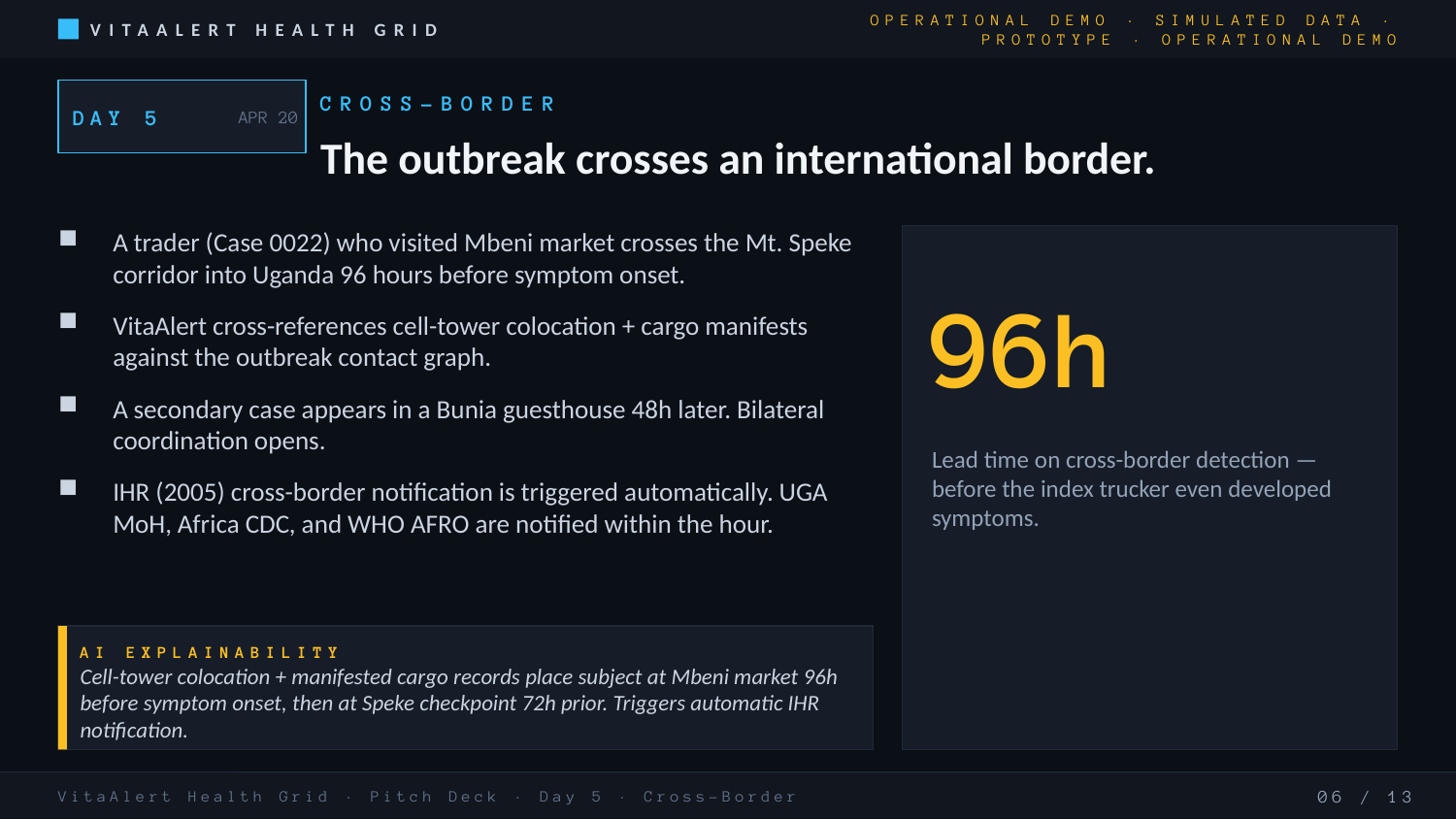

VITAALERT HEALTH GRID
OPERATIONAL DEMO · SIMULATED DATA · PROTOTYPE · OPERATIONAL DEMO

DAY 5
APR 20
CROSS-BORDER
The outbreak crosses an international border.
A trader (Case 0022) who visited Mbeni market crosses the Mt. Speke corridor into Uganda 96 hours before symptom onset.
VitaAlert cross-references cell-tower colocation + cargo manifests against the outbreak contact graph.
A secondary case appears in a Bunia guesthouse 48h later. Bilateral coordination opens.
IHR (2005) cross-border notification is triggered automatically. UGA MoH, Africa CDC, and WHO AFRO are notified within the hour.

96h
Lead time on cross-border detection — before the index trucker even developed symptoms.

AI EXPLAINABILITY
Cell-tower colocation + manifested cargo records place subject at Mbeni market 96h before symptom onset, then at Speke checkpoint 72h prior. Triggers automatic IHR notification.

VitaAlert Health Grid · Pitch Deck · Day 5 · Cross-Border
06 / 13